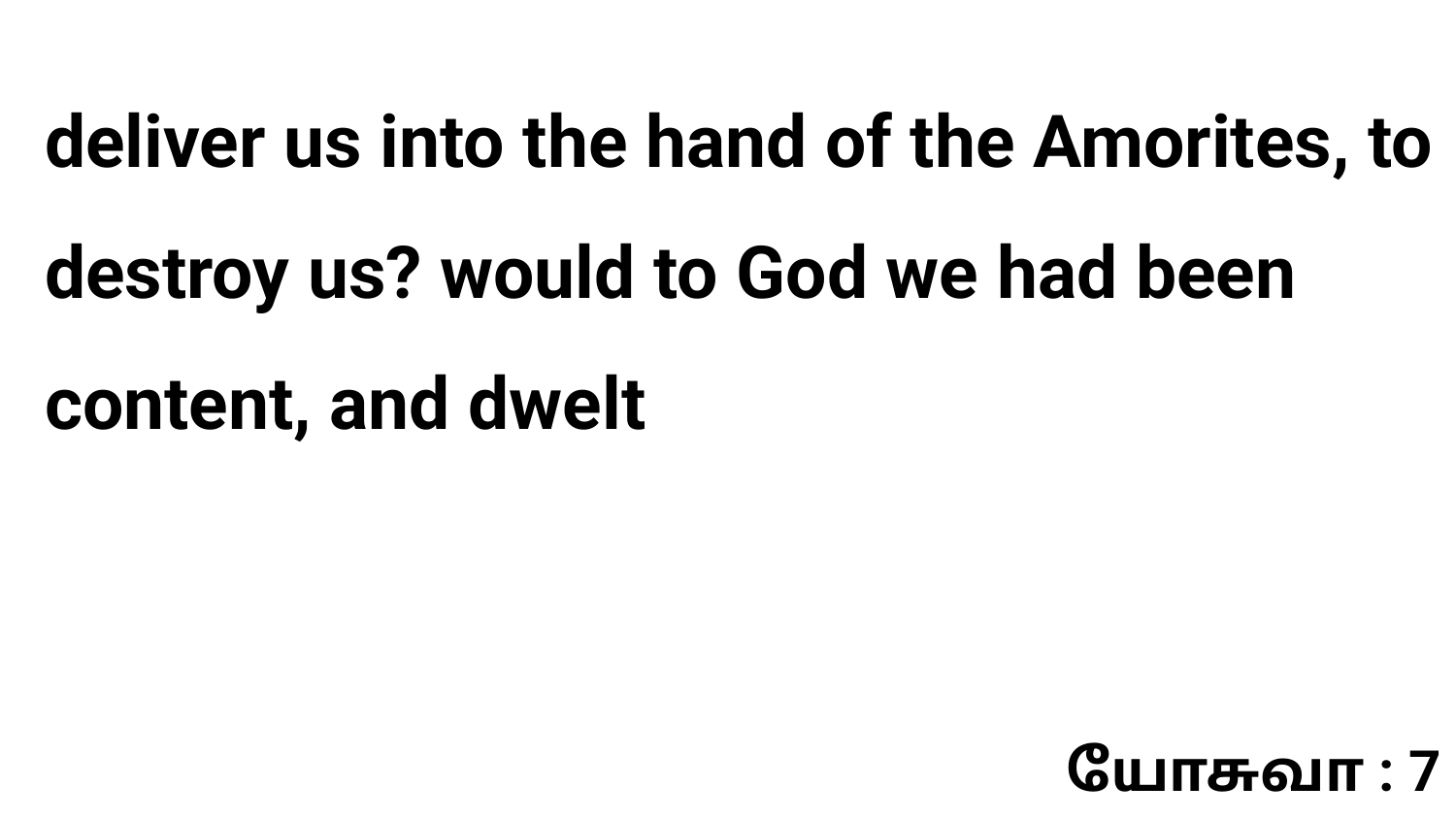

deliver us into the hand of the Amorites, to destroy us? would to God we had been content, and dwelt
யோசுவா : 7